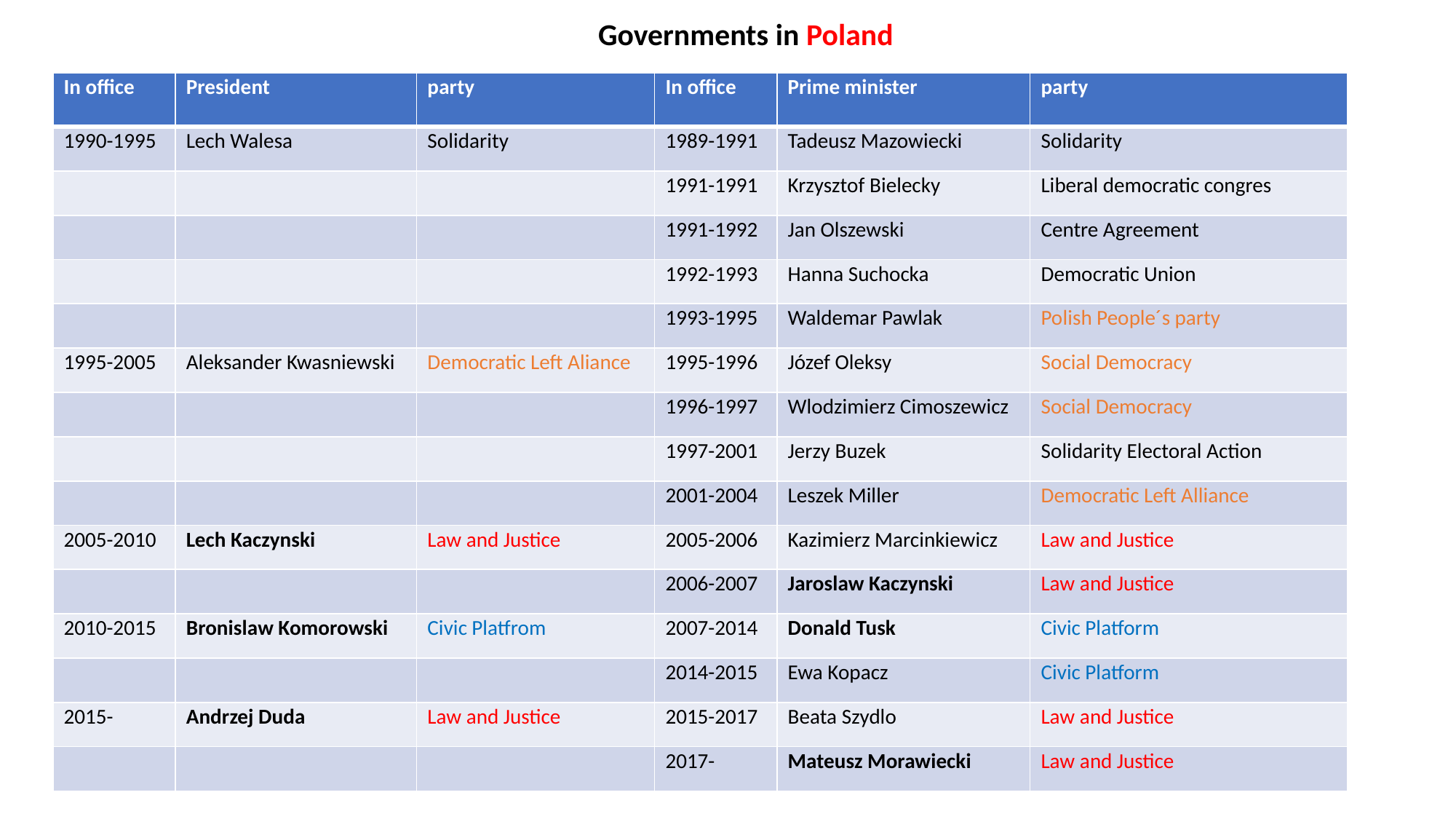

Governments in Poland
| In office | President | party | In office | Prime minister | party |
| --- | --- | --- | --- | --- | --- |
| 1990-1995 | Lech Walesa | Solidarity | 1989-1991 | Tadeusz Mazowiecki | Solidarity |
|  |  |  | 1991-1991 | Krzysztof Bielecky | Liberal democratic congres |
|  |  |  | 1991-1992 | Jan Olszewski | Centre Agreement |
|  |  |  | 1992-1993 | Hanna Suchocka | Democratic Union |
|  |  |  | 1993-1995 | Waldemar Pawlak | Polish People´s party |
| 1995-2005 | Aleksander Kwasniewski | Democratic Left Aliance | 1995-1996 | Józef Oleksy | Social Democracy |
|  |  |  | 1996-1997 | Wlodzimierz Cimoszewicz | Social Democracy |
|  |  |  | 1997-2001 | Jerzy Buzek | Solidarity Electoral Action |
|  |  |  | 2001-2004 | Leszek Miller | Democratic Left Alliance |
| 2005-2010 | Lech Kaczynski | Law and Justice | 2005-2006 | Kazimierz Marcinkiewicz | Law and Justice |
|  |  |  | 2006-2007 | Jaroslaw Kaczynski | Law and Justice |
| 2010-2015 | Bronislaw Komorowski | Civic Platfrom | 2007-2014 | Donald Tusk | Civic Platform |
|  |  |  | 2014-2015 | Ewa Kopacz | Civic Platform |
| 2015- | Andrzej Duda | Law and Justice | 2015-2017 | Beata Szydlo | Law and Justice |
|  |  |  | 2017- | Mateusz Morawiecki | Law and Justice |